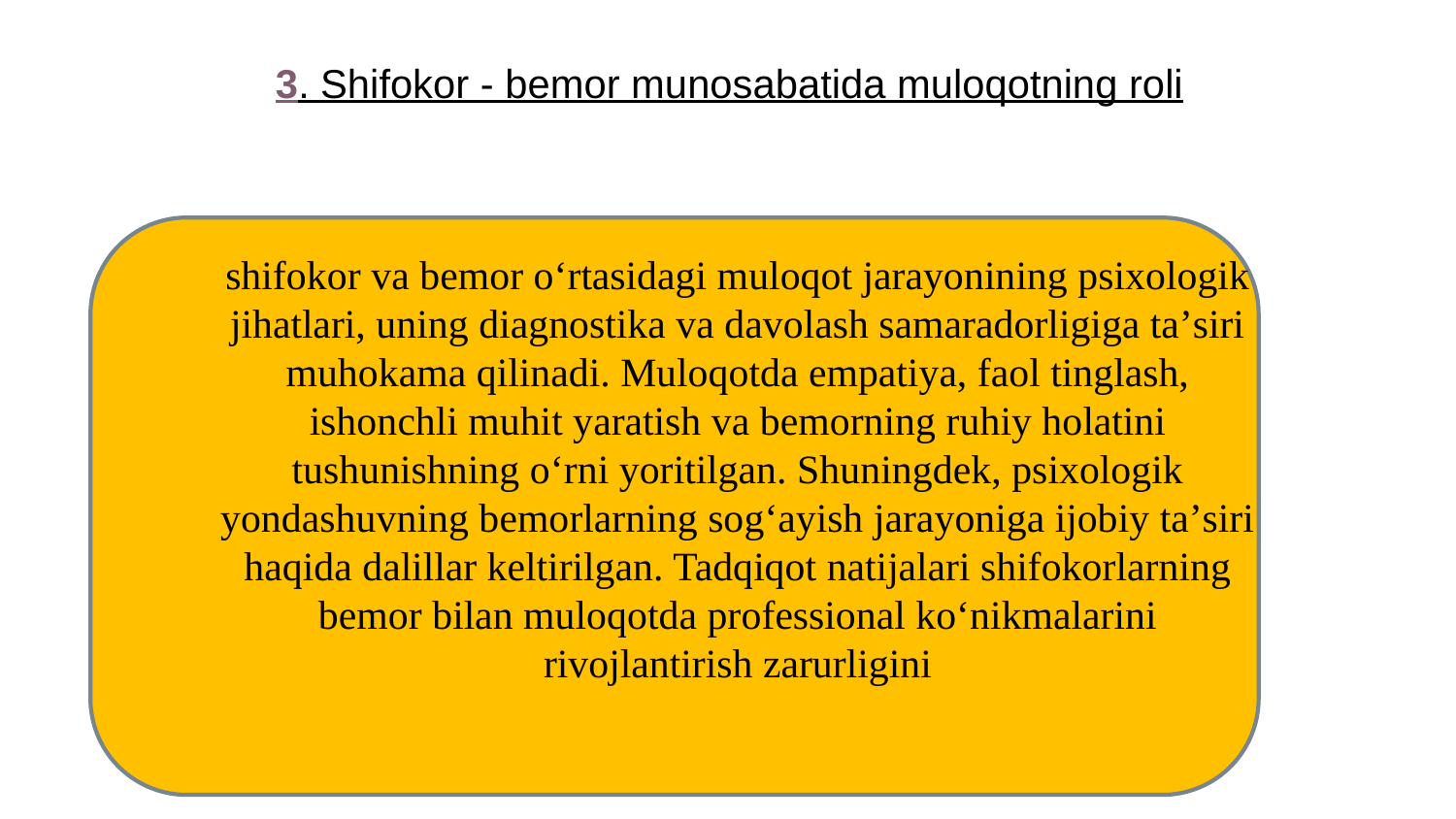

# 3. Shifokor - bemor munosabatida muloqotning roli

shifokor va bemor oʻrtasidagi muloqot jarayonining psixologik jihatlari, uning diagnostika va davolash samaradorligiga taʼsiri muhokama qilinadi. Muloqotda empatiya, faol tinglash, ishonchli muhit yaratish va bemorning ruhiy holatini tushunishning o‘rni yoritilgan. Shuningdek, psixologik yondashuvning bemorlarning sog‘ayish jarayoniga ijobiy taʼsiri haqida dalillar keltirilgan. Tadqiqot natijalari shifokorlarning bemor bilan muloqotda professional koʻnikmalarini rivojlantirish zarurligini